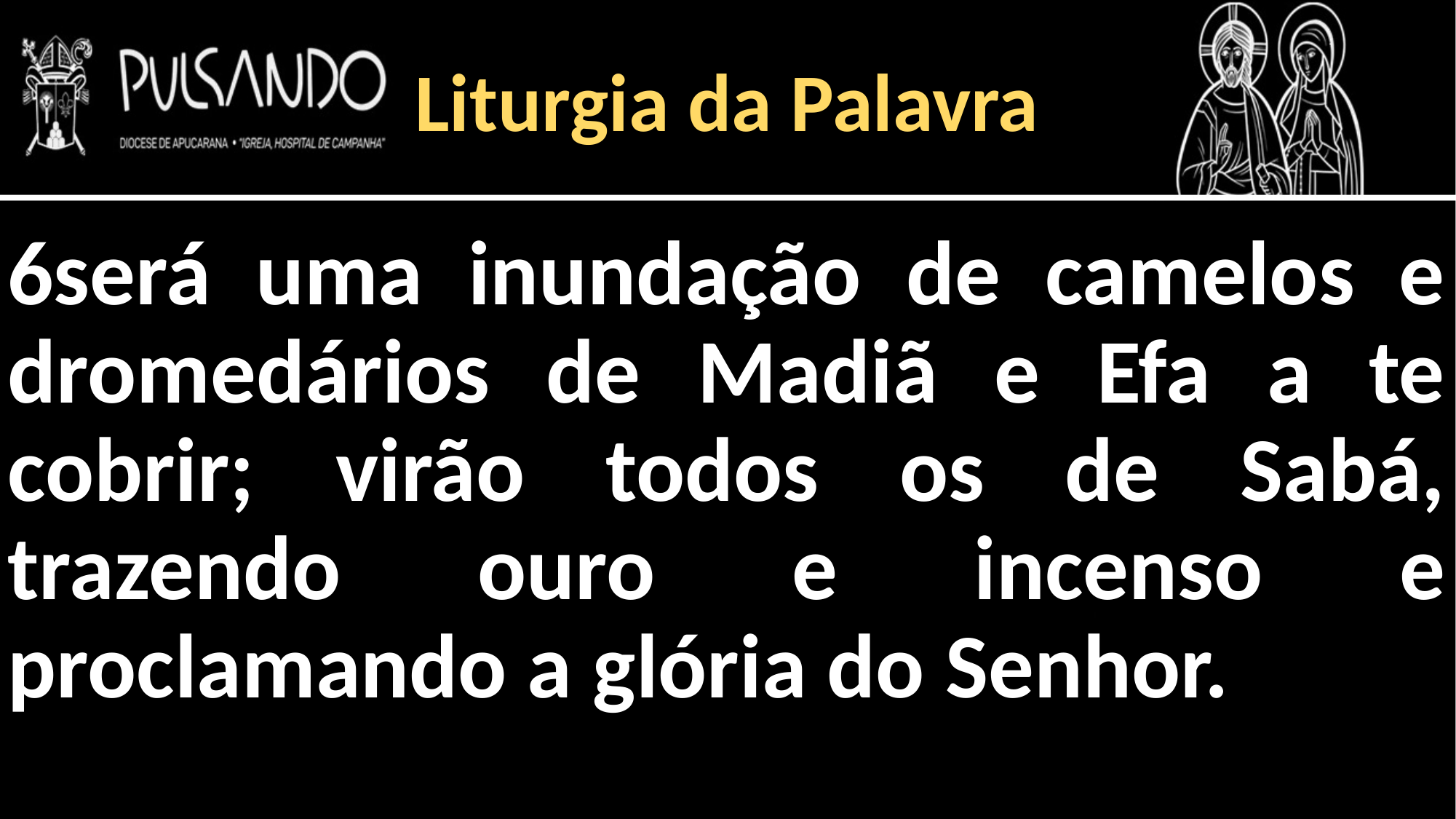

Liturgia da Palavra
6será uma inundação de camelos e dromedários de Madiã e Efa a te cobrir; virão todos os de Sabá, trazendo ouro e incenso e proclamando a glória do Senhor.